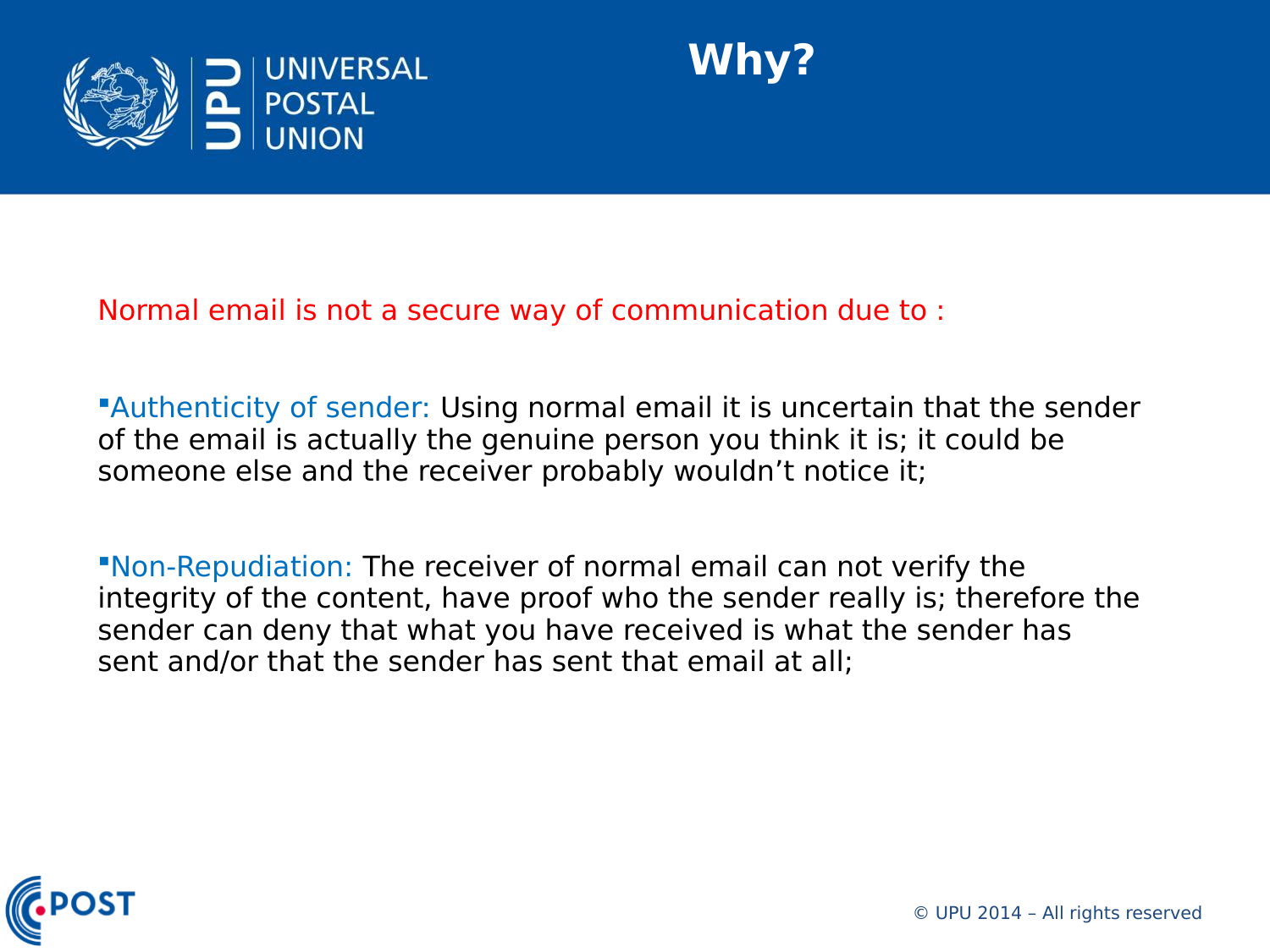

Why?
Normal email is not a secure way of communication due to :

Authenticity of sender: Using normal email it is uncertain that the sender of the email is actually the genuine person you think it is; it could be someone else and the receiver probably wouldn’t notice it;

Non-Repudiation: The receiver of normal email can not verify the integrity of the content, have proof who the sender really is; therefore the sender can deny that what you have received is what the sender has sent and/or that the sender has sent that email at all;